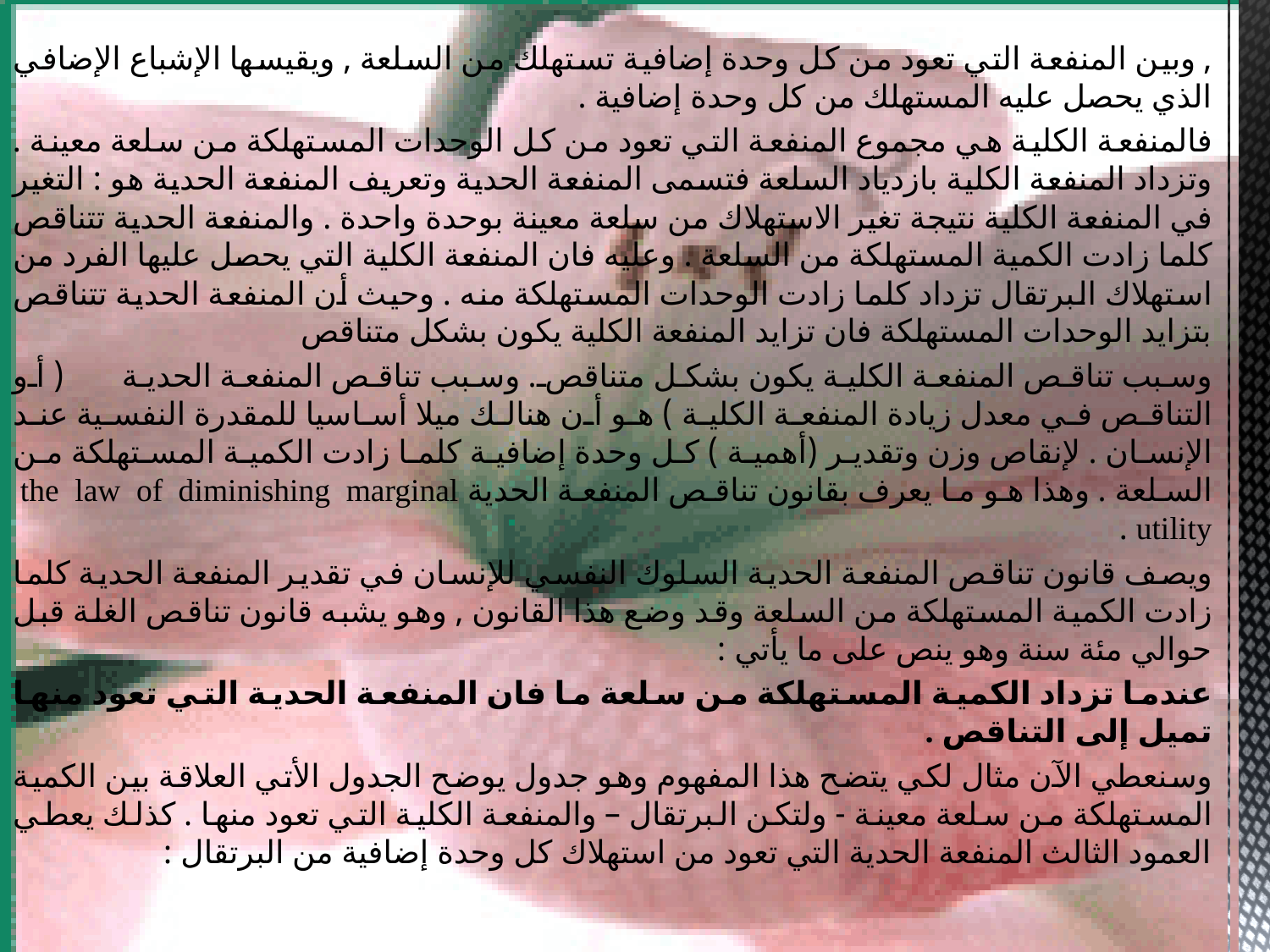

, وبين المنفعة التي تعود من كل وحدة إضافية تستهلك من السلعة , ويقيسها الإشباع الإضافي الذي يحصل عليه المستهلك من كل وحدة إضافية .
فالمنفعة الكلية هي مجموع المنفعة التي تعود من كل الوحدات المستهلكة من سلعة معينة . وتزداد المنفعة الكلية بازدياد السلعة فتسمى المنفعة الحدية وتعريف المنفعة الحدية هو : التغير في المنفعة الكلية نتيجة تغير الاستهلاك من سلعة معينة بوحدة واحدة . والمنفعة الحدية تتناقص كلما زادت الكمية المستهلكة من السلعة . وعليه فان المنفعة الكلية التي يحصل عليها الفرد من استهلاك البرتقال تزداد كلما زادت الوحدات المستهلكة منه . وحيث أن المنفعة الحدية تتناقص بتزايد الوحدات المستهلكة فان تزايد المنفعة الكلية يكون بشكل متناقص
وسبب تناقص المنفعة الكلية يكون بشكل متناقص. وسبب تناقص المنفعة الحدية       ( أو التناقص في معدل زيادة المنفعة الكلية ) هو أن هنالك ميلا أساسيا للمقدرة النفسية عند الإنسان . لإنقاص وزن وتقدير (أهمية ) كل وحدة إضافية كلما زادت الكمية المستهلكة من السلعة . وهذا هو ما يعرف بقانون تناقص المنفعة الحدية the law of diminishing marginal utility .
ويصف قانون تناقص المنفعة الحدية السلوك النفسي للإنسان في تقدير المنفعة الحدية كلما زادت الكمية المستهلكة من السلعة وقد وضع هذا القانون , وهو يشبه قانون تناقص الغلة قبل حوالي مئة سنة وهو ينص على ما يأتي :
عندما تزداد الكمية المستهلكة من سلعة ما فان المنفعة الحدية التي تعود منها تميل إلى التناقص .
وسنعطي الآن مثال لكي يتضح هذا المفهوم وهو جدول يوضح الجدول الأتي العلاقة بين الكمية المستهلكة من سلعة معينة - ولتكن البرتقال – والمنفعة الكلية التي تعود منها . كذلك يعطي العمود الثالث المنفعة الحدية التي تعود من استهلاك كل وحدة إضافية من البرتقال :